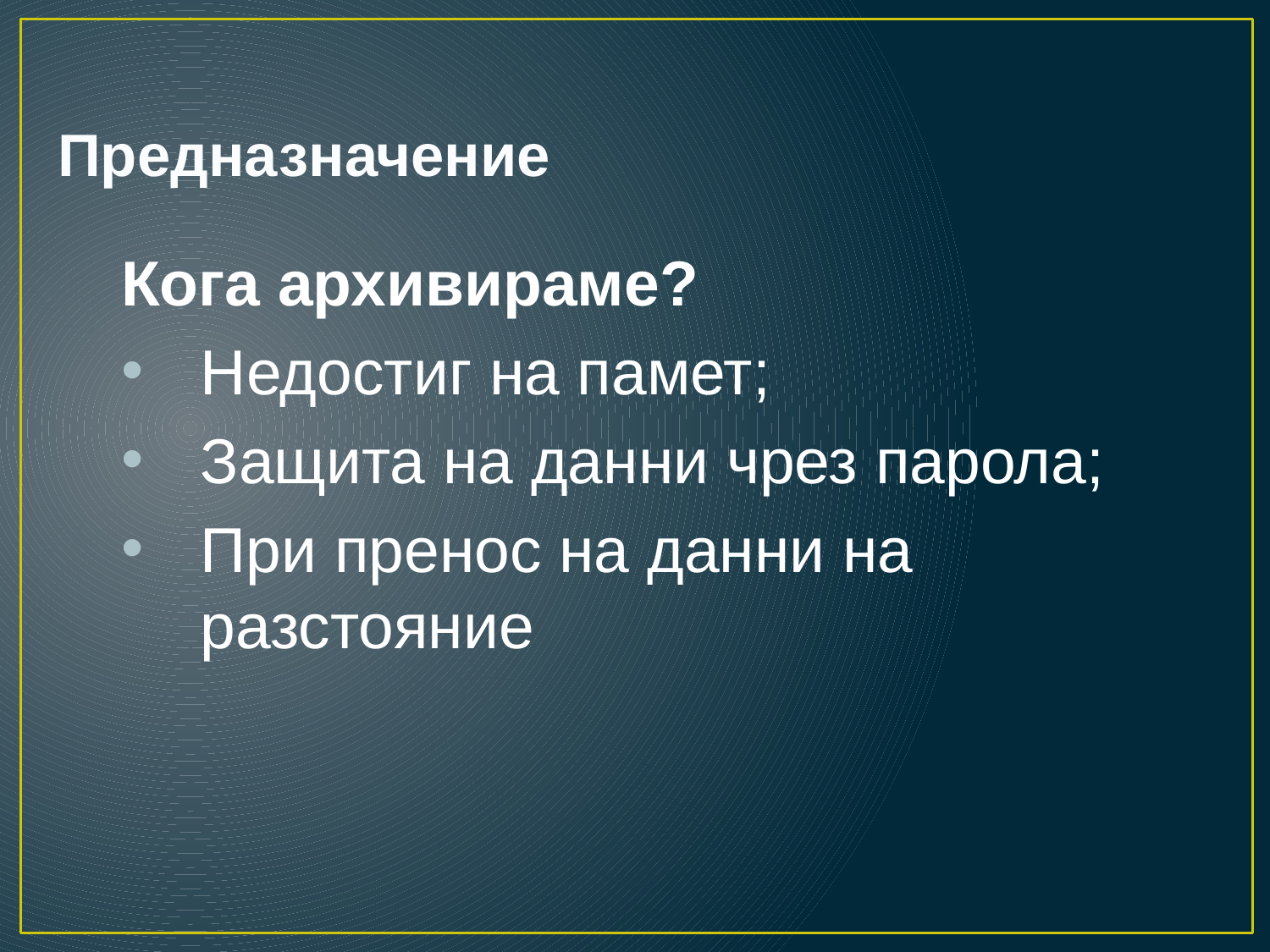

# Предназначение
Кога архивираме?
Недостиг на памет;
Защита на данни чрез парола;
При пренос на данни на разстояние